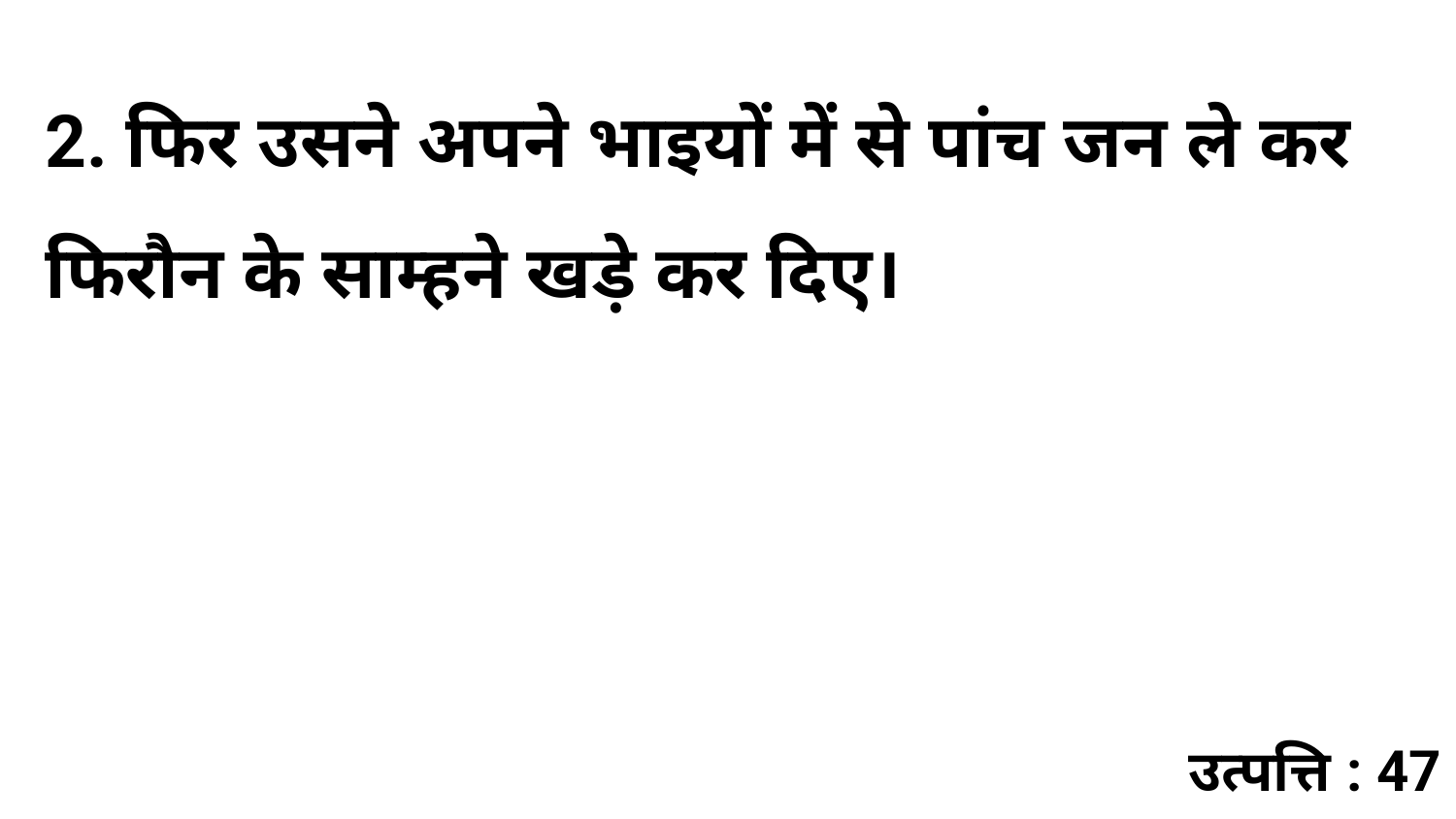

2. फिर उसने अपने भाइयों में से पांच जन ले कर फिरौन के साम्हने खड़े कर दिए।
उत्पत्ति : 47